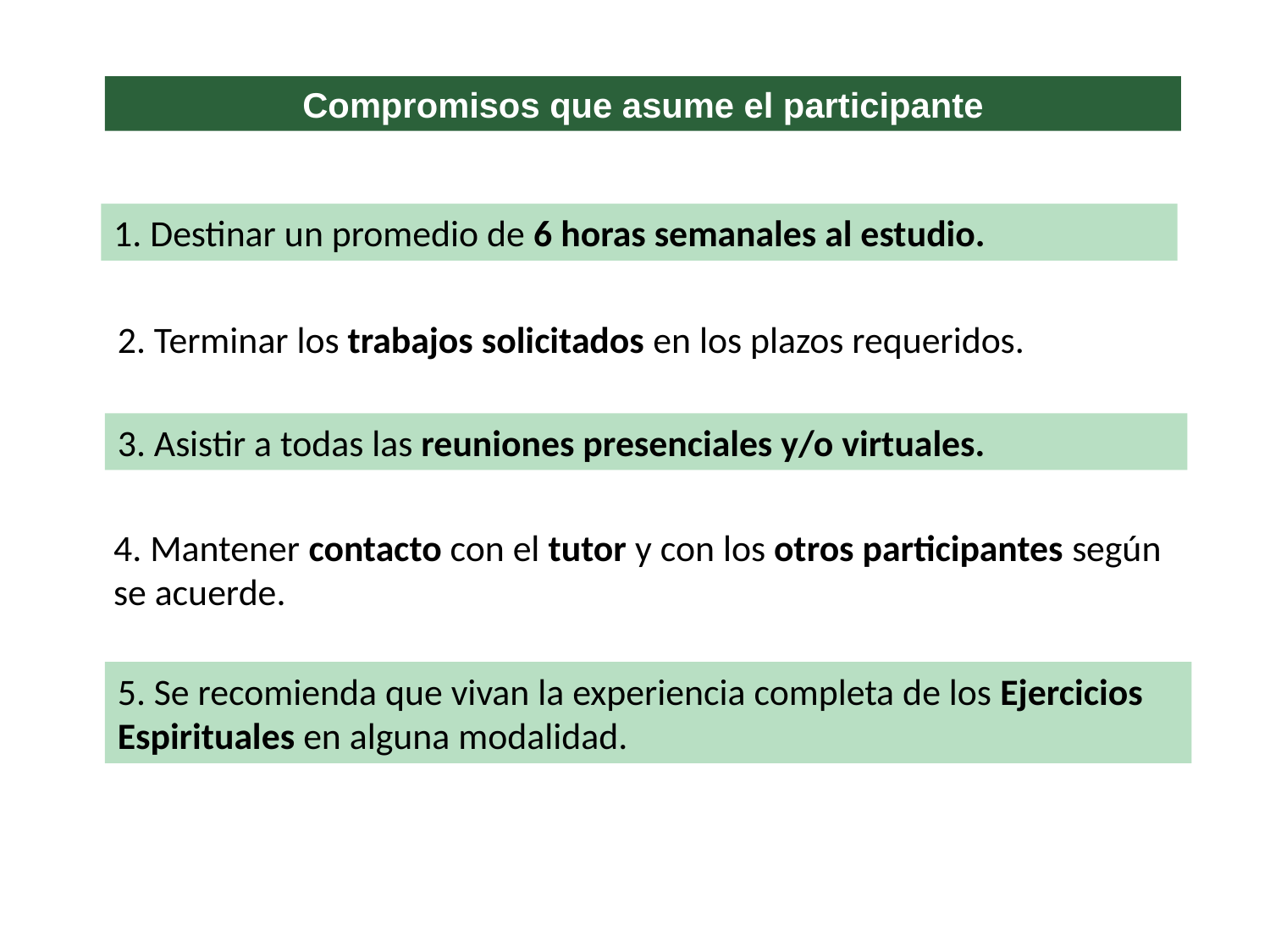

Compromisos que asume el participante
1. Destinar un promedio de 6 horas semanales al estudio.
2. Terminar los trabajos solicitados en los plazos requeridos.
3. Asistir a todas las reuniones presenciales y/o virtuales.

4. Mantener contacto con el tutor y con los otros participantes según se acuerde.
5. Se recomienda que vivan la experiencia completa de los Ejercicios Espirituales en alguna modalidad.